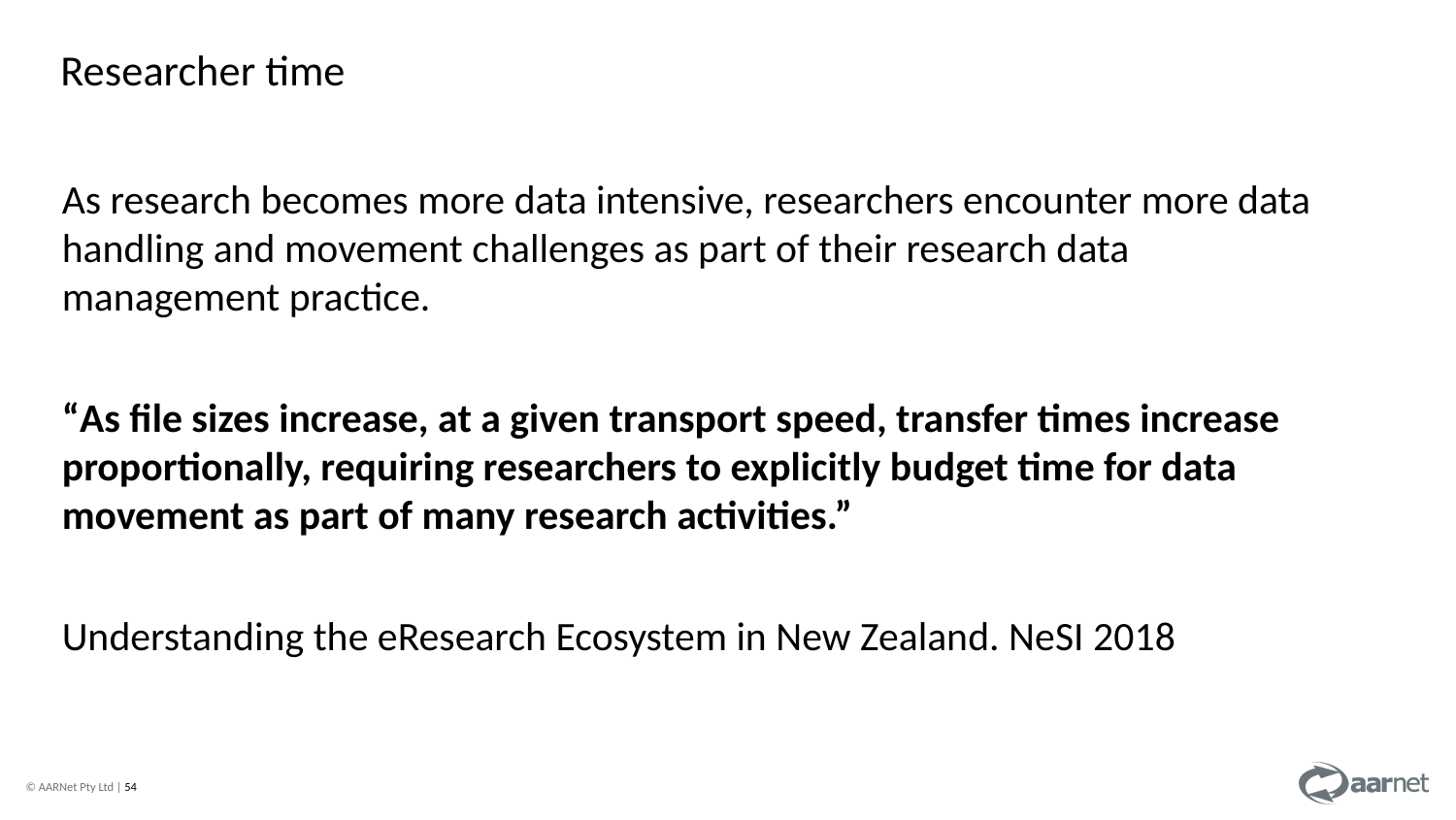

Researcher time

As research becomes more data intensive, researchers encounter more data handling and movement challenges as part of their research data management practice.

“As file sizes increase, at a given transport speed, transfer times increase proportionally, requiring researchers to explicitly budget time for data movement as part of many research activities.”

Understanding the eResearch Ecosystem in New Zealand. NeSI 2018